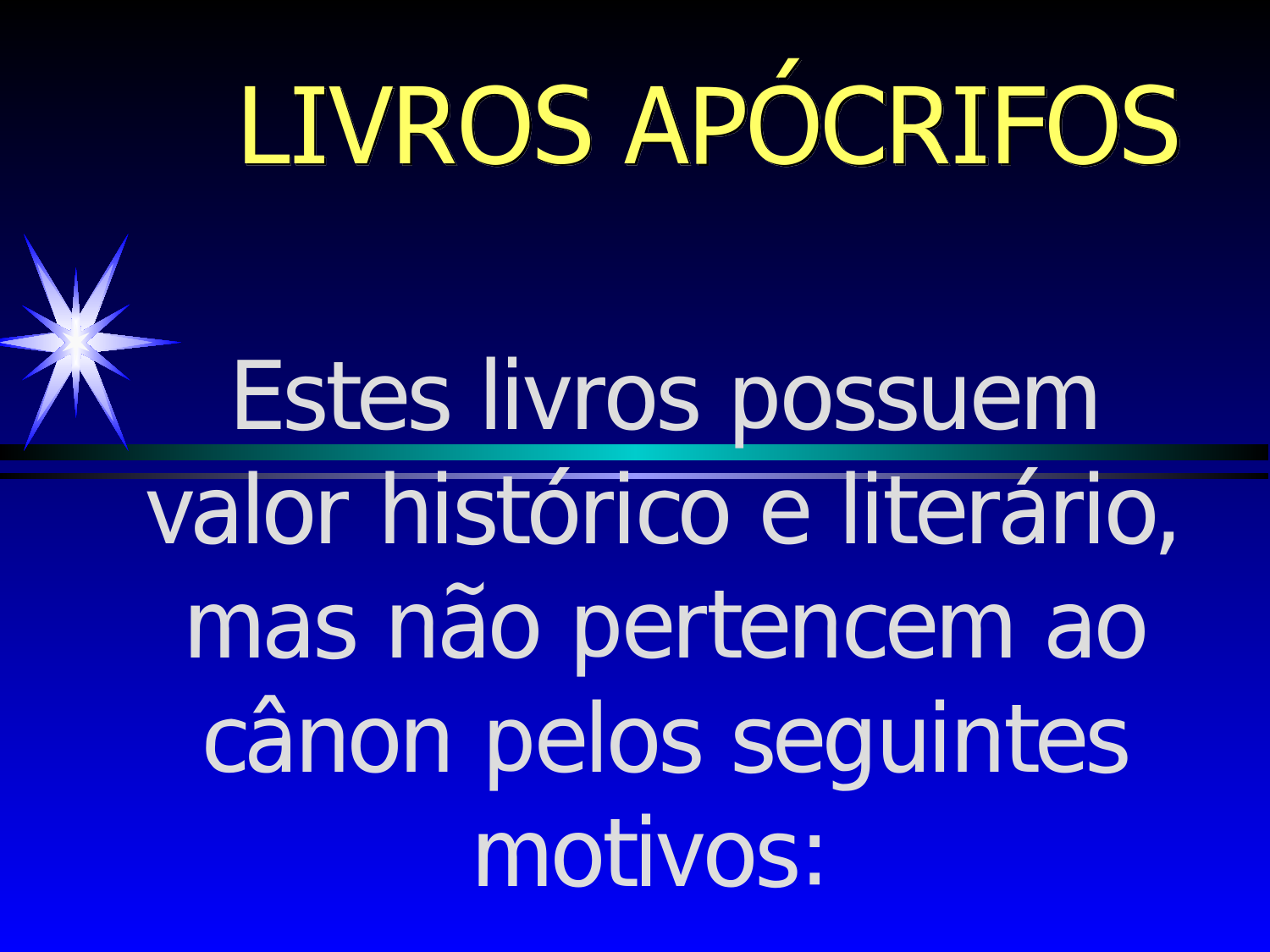

# LIVROS APÓCRIFOS
Estes livros possuem valor histórico e literário, mas não pertencem ao cânon pelos seguintes motivos: